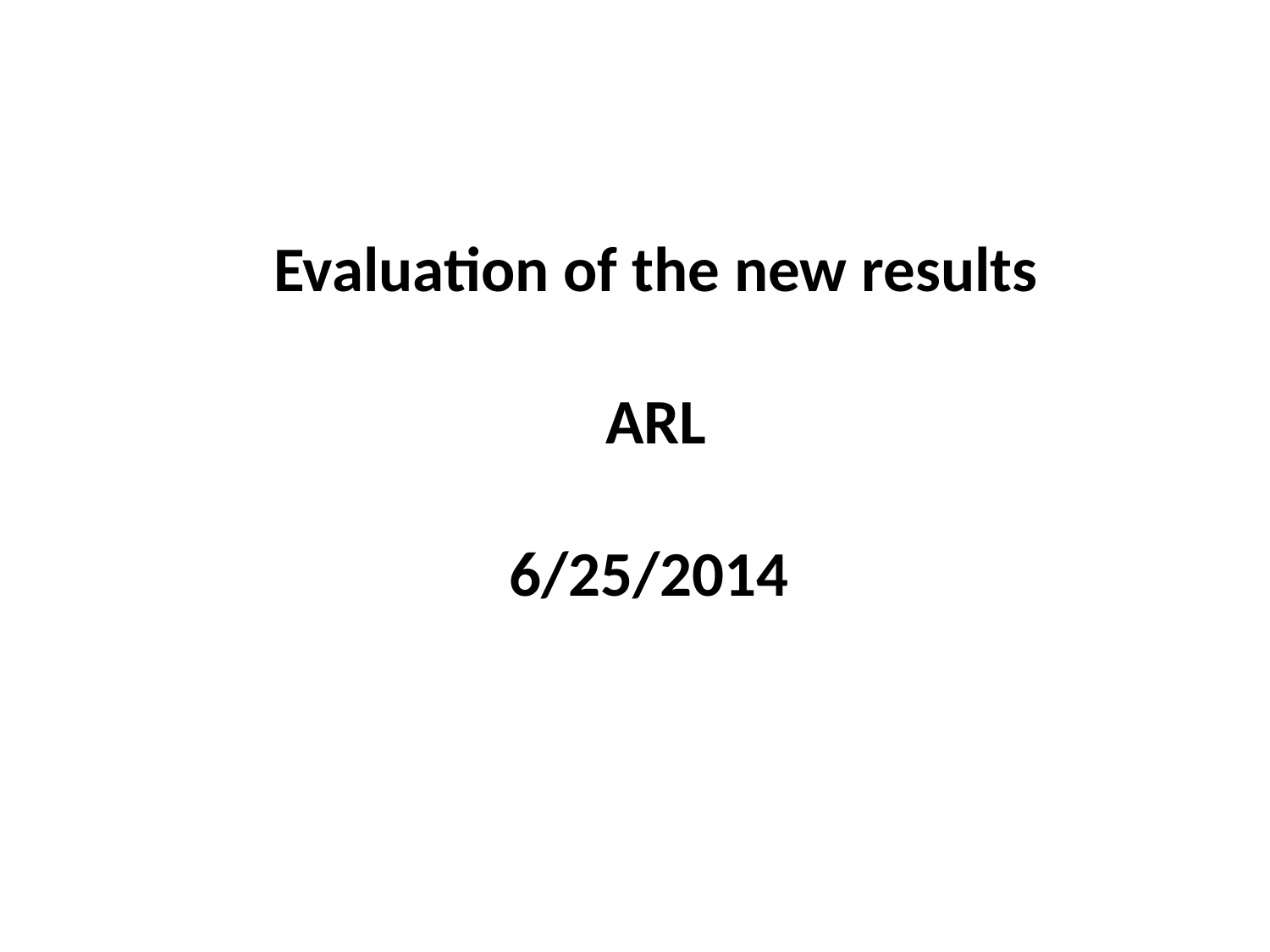

Evaluation of the new results

ARL

6/25/2014